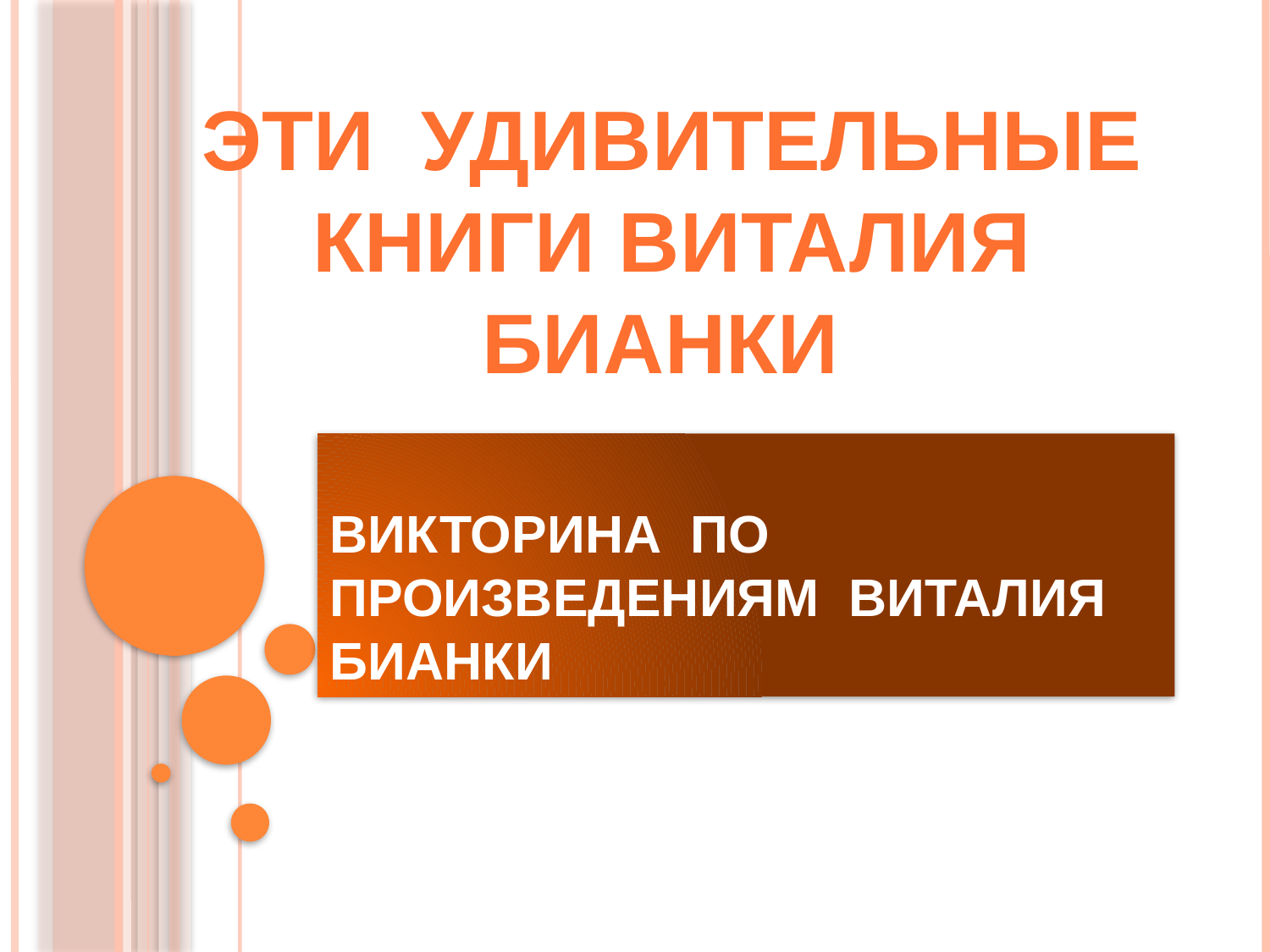

Эти  удивительные
Книги Виталия
Бианки
# Викторина  по произведениям  Виталия  Бианки